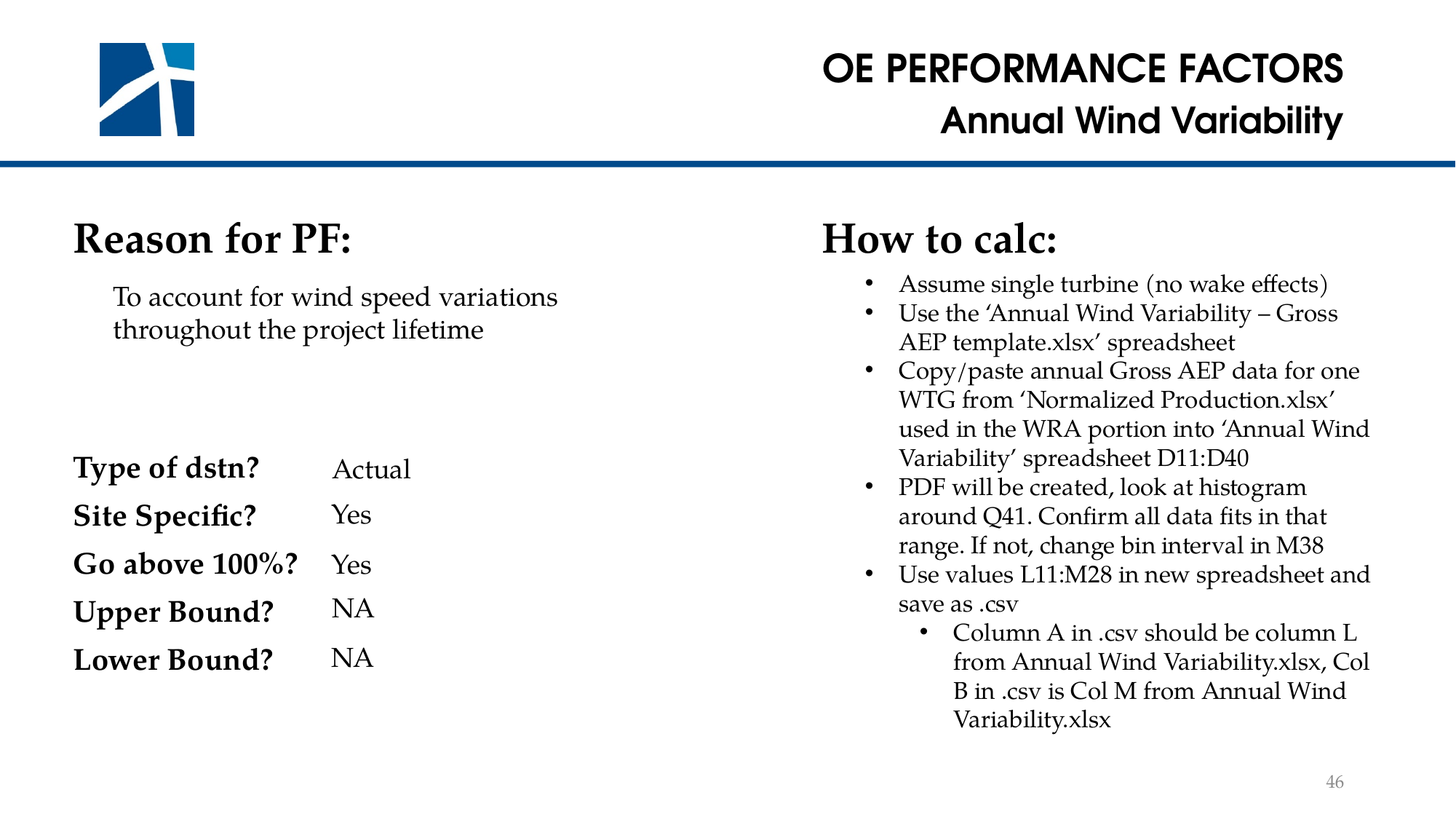

# Oe performance factors
Annual Wind Variability
Reason for PF:

How to calc:

Assume single turbine (no wake effects)
Use the ‘Annual Wind Variability – Gross AEP template.xlsx’ spreadsheet
Copy/paste annual Gross AEP data for one WTG from ‘Normalized Production.xlsx’ used in the WRA portion into ‘Annual Wind Variability’ spreadsheet D11:D40
PDF will be created, look at histogram around Q41. Confirm all data fits in that range. If not, change bin interval in M38
Use values L11:M28 in new spreadsheet and save as .csv
Column A in .csv should be column L from Annual Wind Variability.xlsx, Col B in .csv is Col M from Annual Wind Variability.xlsx
To account for wind speed variations throughout the project lifetime
Type of dstn?
Site Specific?
Go above 100%?
Upper Bound?
Lower Bound?

Actual
Yes
Yes
NA
NA
46